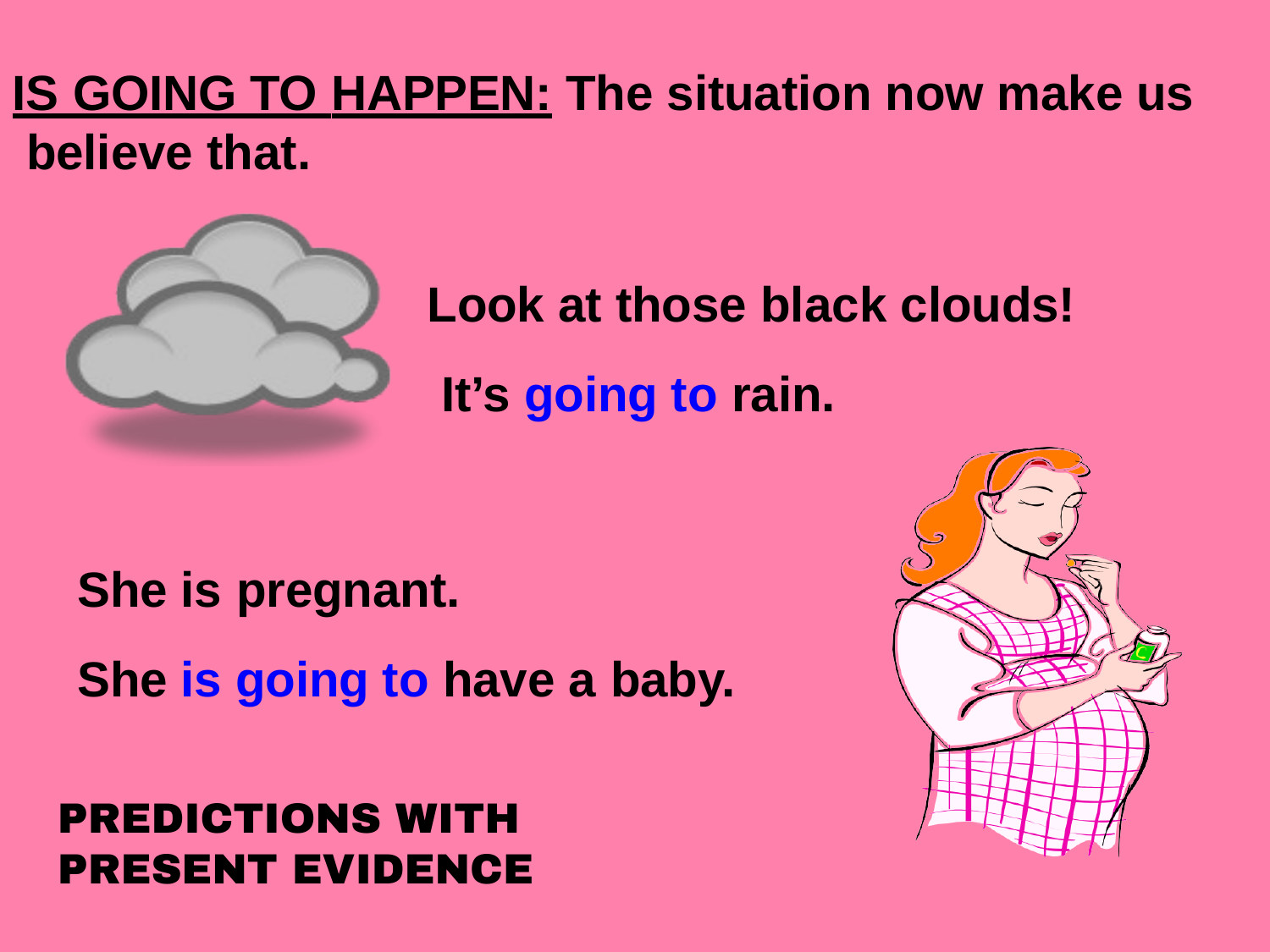

# IS GOING TO HAPPEN: The situation now make us  believe that.

Look at those black clouds!  It’s going to rain.

She is pregnant.
She is going to have a baby.

PREDICTIONS WITH  PRESENT EVIDENCE